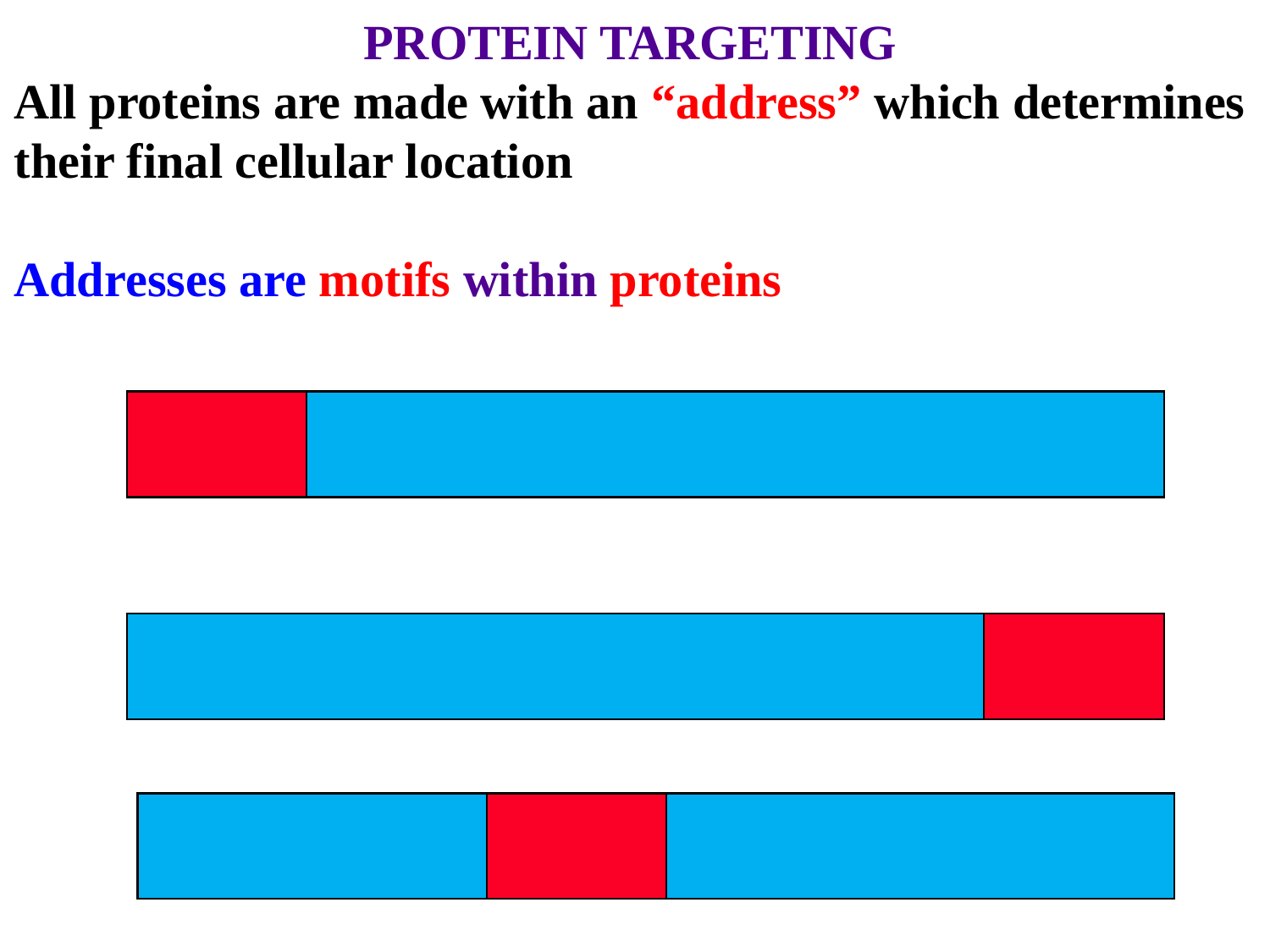

PROTEIN TARGETING
All proteins are made with an “address” which determines their final cellular location

Addresses are motifs within proteins